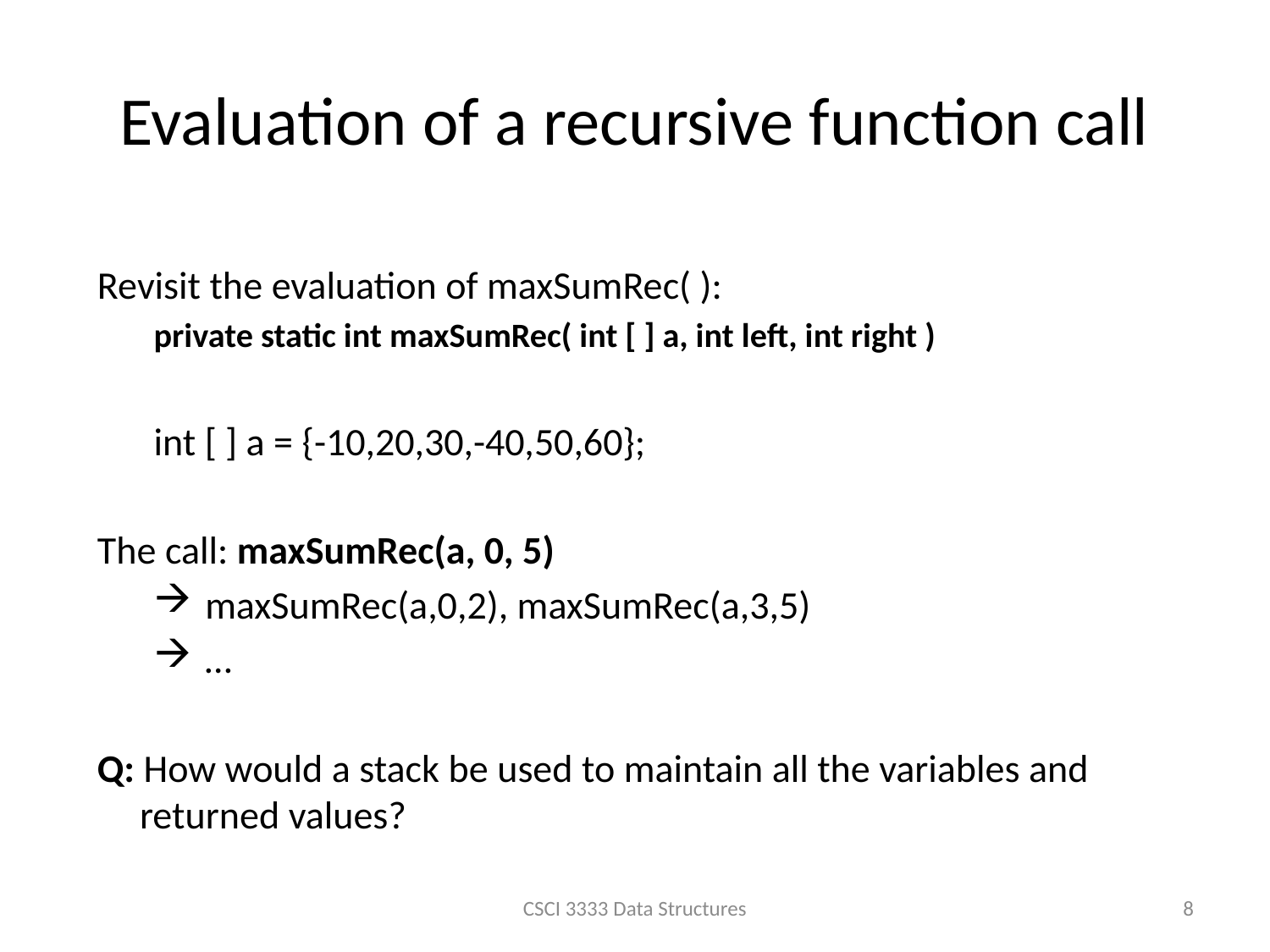

# Evaluation of a recursive function call
Revisit the evaluation of maxSumRec( ):
private static int maxSumRec( int [ ] a, int left, int right )

int [ ] a = {-10,20,30,-40,50,60};

The call: maxSumRec(a, 0, 5)
 maxSumRec(a,0,2), maxSumRec(a,3,5)
 …

Q: How would a stack be used to maintain all the variables and returned values?

CSCI 3333 Data Structures
8